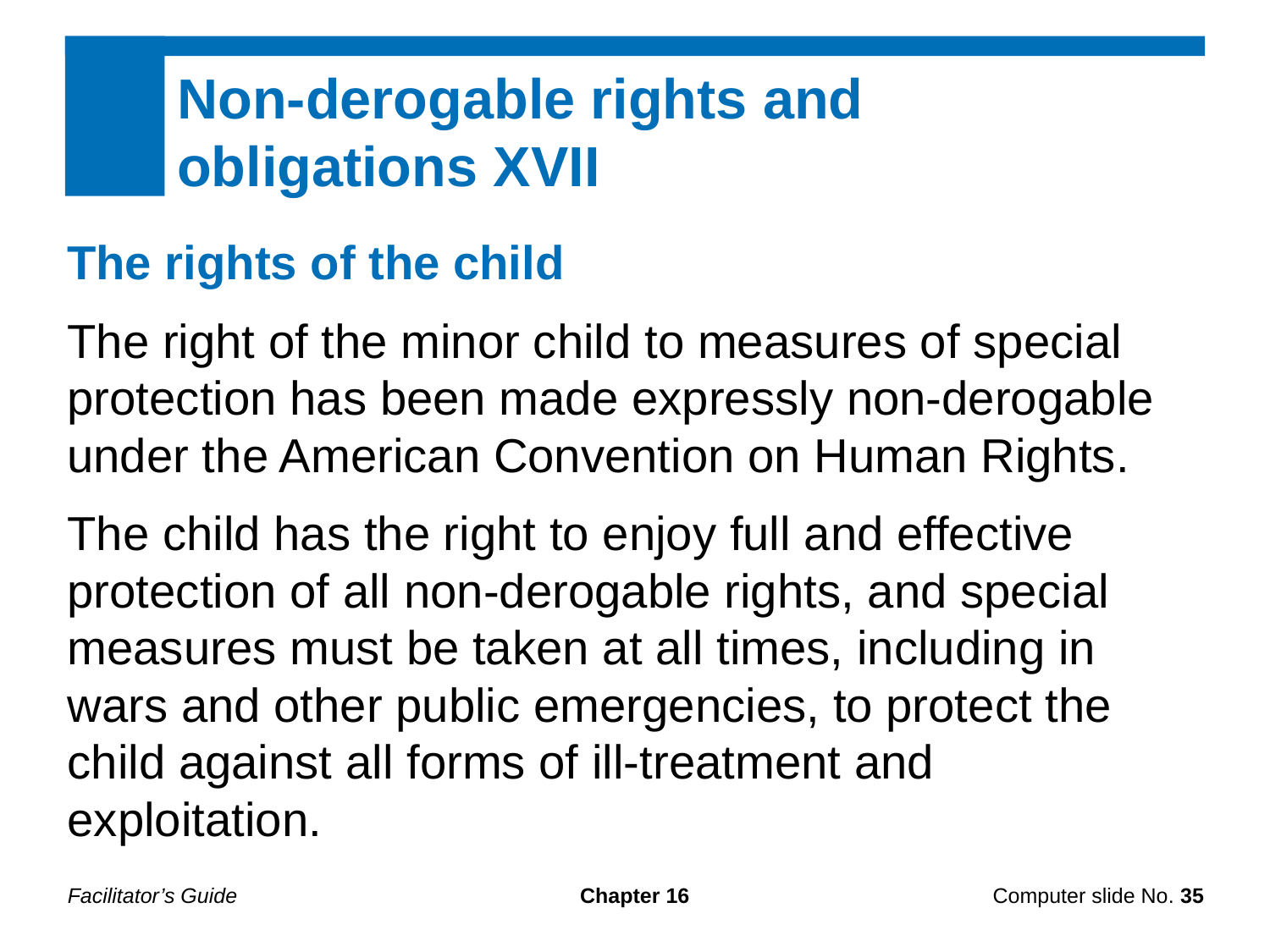

Non-derogable rights and
obligations XVII
The rights of the child
The right of the minor child to measures of special protection has been made expressly non-derogable under the American Convention on Human Rights.
The child has the right to enjoy full and effective protection of all non-derogable rights, and special measures must be taken at all times, including in wars and other public emergencies, to protect the child against all forms of ill-treatment and exploitation.
Facilitator’s Guide
Chapter 16
Computer slide No. 35